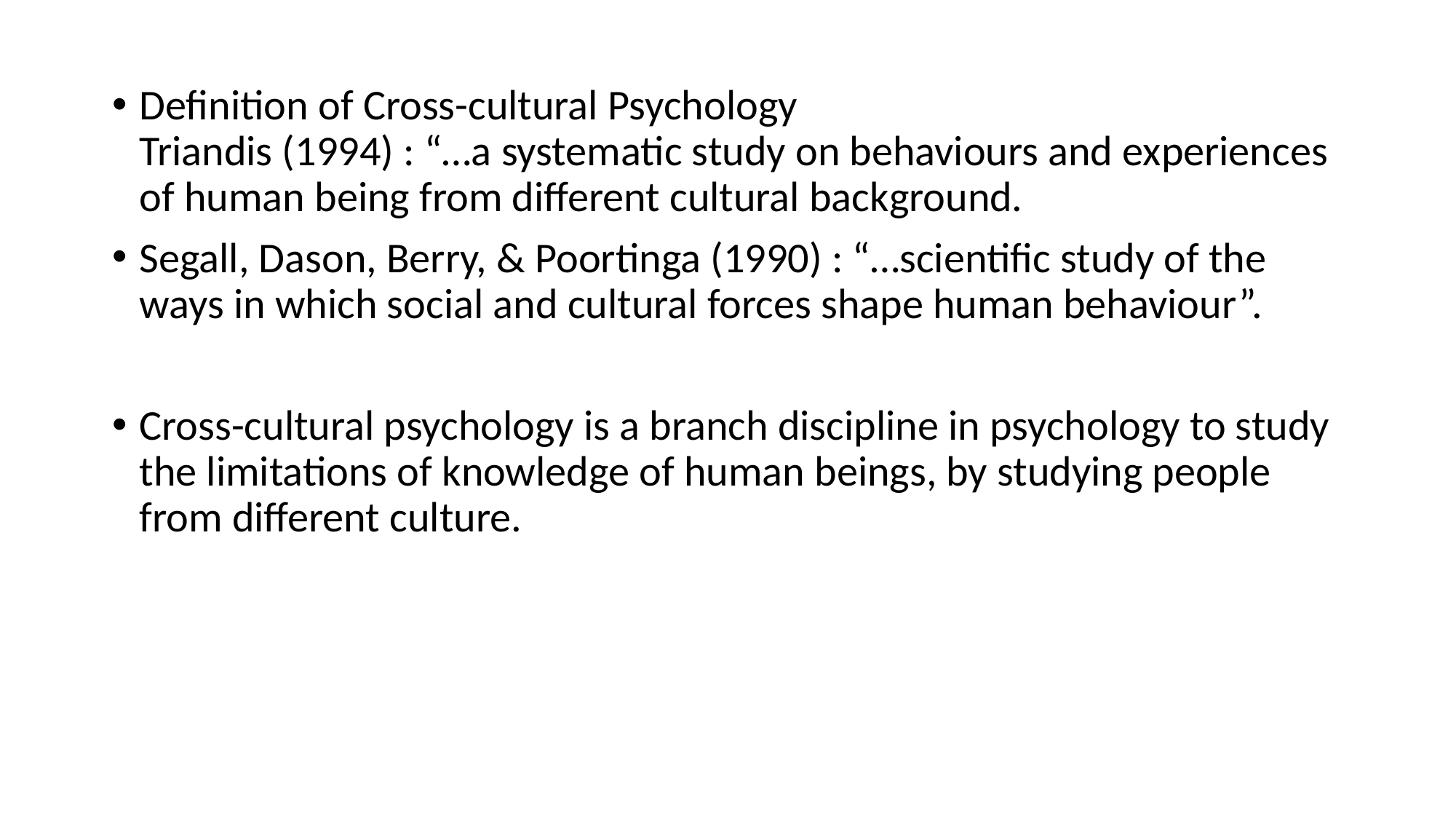

Definition of Cross-cultural Psychology
Triandis (1994) : “…a systematic study on behaviours and experiences of human being from different cultural background.
Segall, Dason, Berry, & Poortinga (1990) : “…scientific study of the ways in which social and cultural forces shape human behaviour”.

Cross-cultural psychology is a branch discipline in psychology to study the limitations of knowledge of human beings, by studying people from different culture.